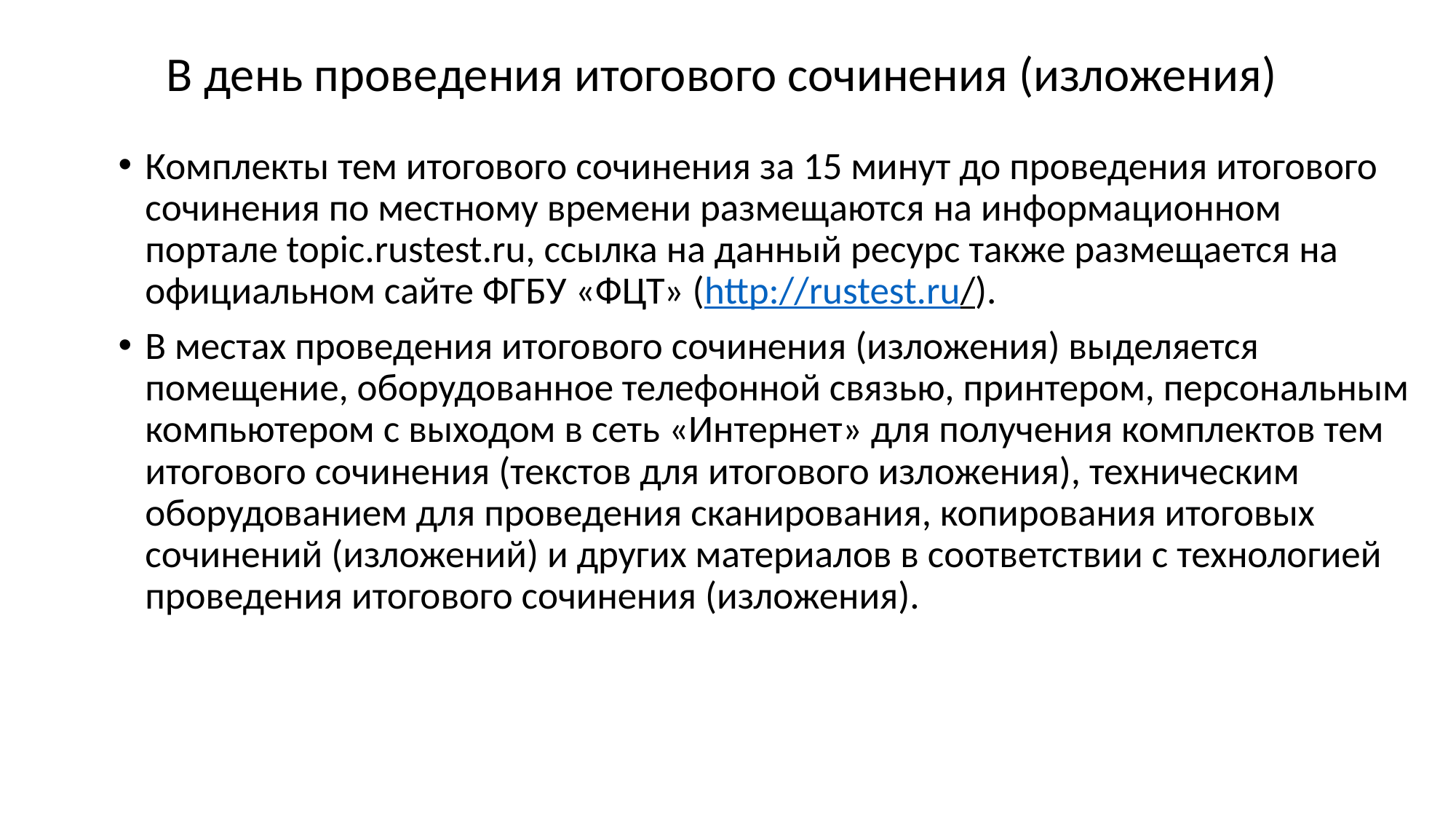

# В день проведения итогового сочинения (изложения)
Комплекты тем итогового сочинения за 15 минут до проведения итогового сочинения по местному времени размещаются на информационном портале topic.rustest.ru, ссылка на данный ресурс также размещается на официальном сайте ФГБУ «ФЦТ» (http://rustest.ru/).
В местах проведения итогового сочинения (изложения) выделяется помещение, оборудованное телефонной связью, принтером, персональным компьютером с выходом в сеть «Интернет» для получения комплектов тем итогового сочинения (текстов для итогового изложения), техническим оборудованием для проведения сканирования, копирования итоговых сочинений (изложений) и других материалов в соответствии с технологией проведения итогового сочинения (изложения).